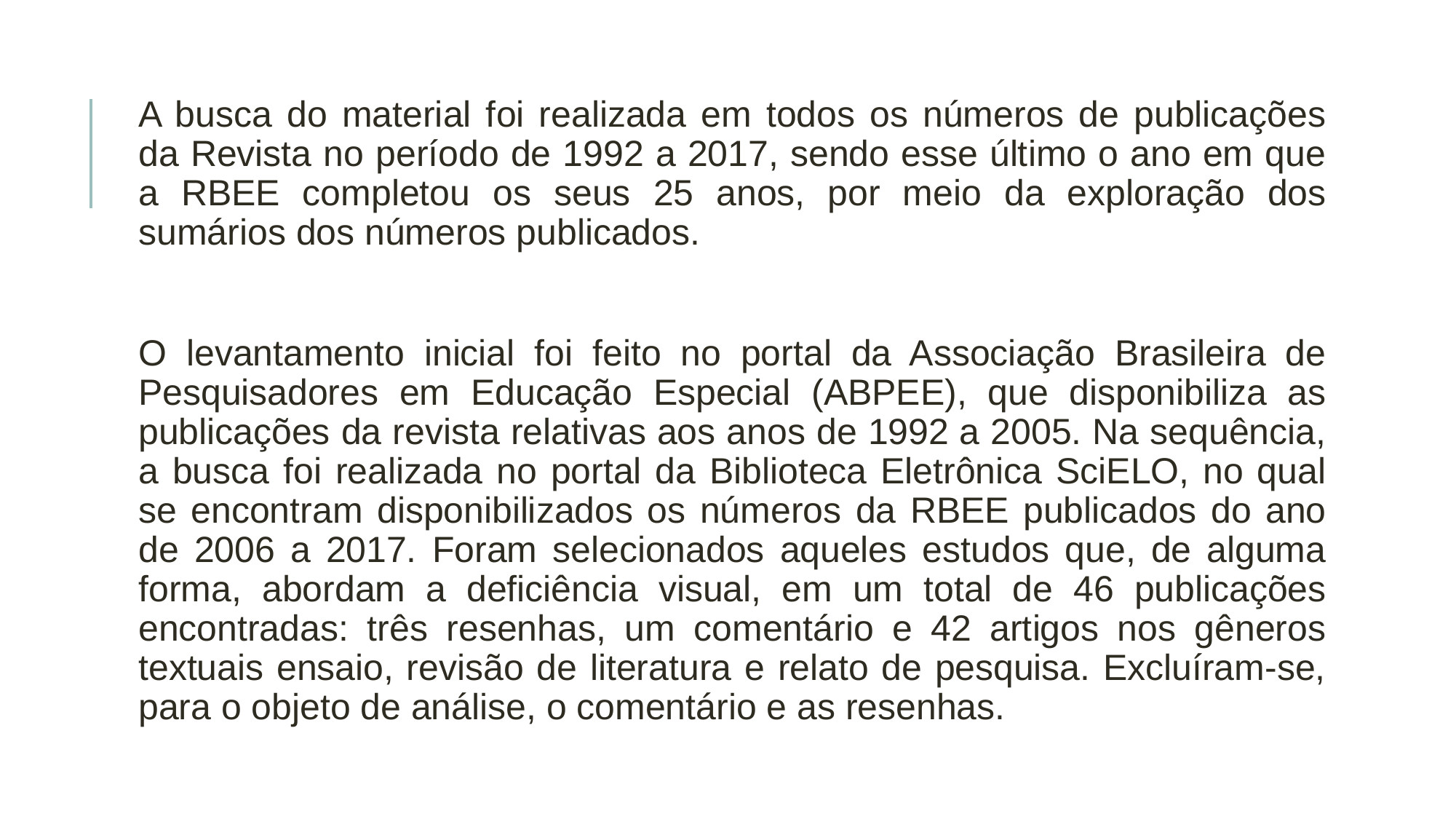

A busca do material foi realizada em todos os números de publicações da Revista no período de 1992 a 2017, sendo esse último o ano em que a RBEE completou os seus 25 anos, por meio da exploração dos sumários dos números publicados.

O levantamento inicial foi feito no portal da Associação Brasileira de Pesquisadores em Educação Especial (ABPEE), que disponibiliza as publicações da revista relativas aos anos de 1992 a 2005. Na sequência, a busca foi realizada no portal da Biblioteca Eletrônica SciELO, no qual se encontram disponibilizados os números da RBEE publicados do ano de 2006 a 2017. Foram selecionados aqueles estudos que, de alguma forma, abordam a deficiência visual, em um total de 46 publicações encontradas: três resenhas, um comentário e 42 artigos nos gêneros textuais ensaio, revisão de literatura e relato de pesquisa. Excluíram-se, para o objeto de análise, o comentário e as resenhas.